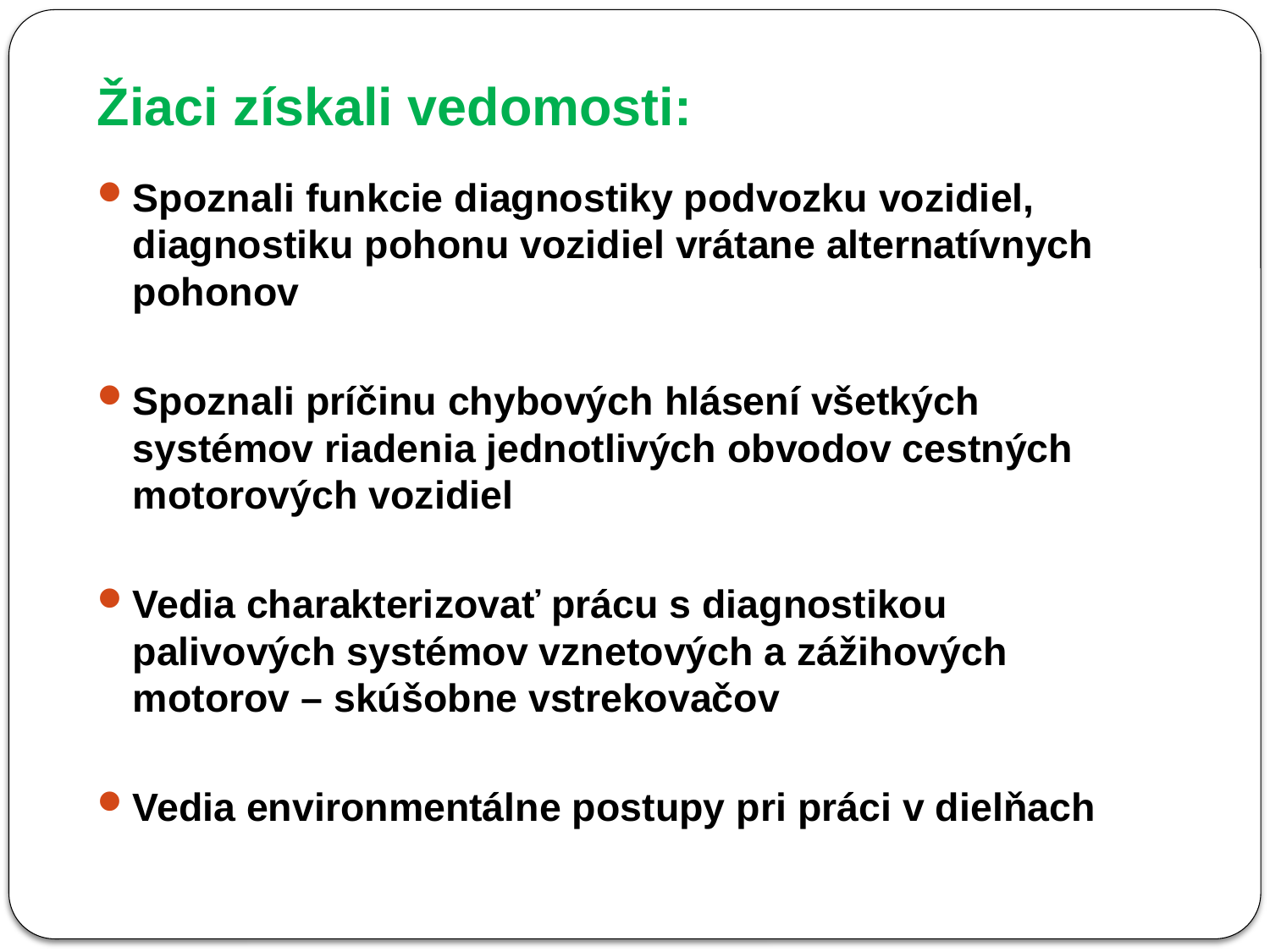

Žiaci získali vedomosti:

Spoznali funkcie diagnostiky podvozku vozidiel, diagnostiku pohonu vozidiel vrátane alternatívnych pohonov

Spoznali príčinu chybových hlásení všetkých systémov riadenia jednotlivých obvodov cestných motorových vozidiel

Vedia charakterizovať prácu s diagnostikou palivových systémov vznetových a zážihových motorov – skúšobne vstrekovačov

Vedia environmentálne postupy pri práci v dielňach